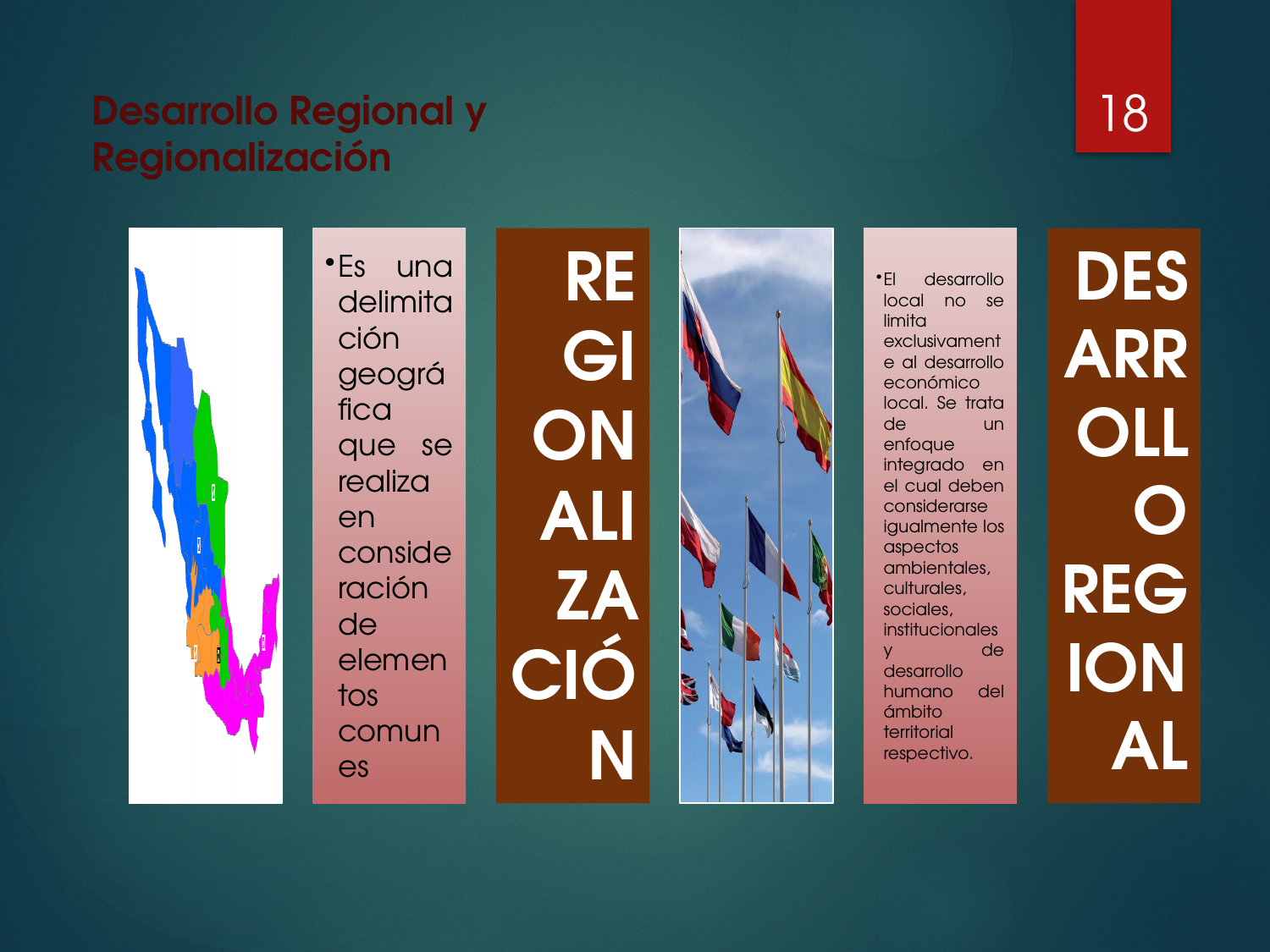

18
Desarrollo Regional y Regionalización
REGIONALIZACIÓN
Es una delimitación geográfica que se realiza en consideración de elementos comunes
DESARROLLO REGIONAL
El desarrollo local no se limita exclusivamente al desarrollo económico local. Se trata de un enfoque integrado en el cual deben considerarse igualmente los aspectos ambientales, culturales, sociales, institucionales y de desarrollo humano del ámbito territorial respectivo.